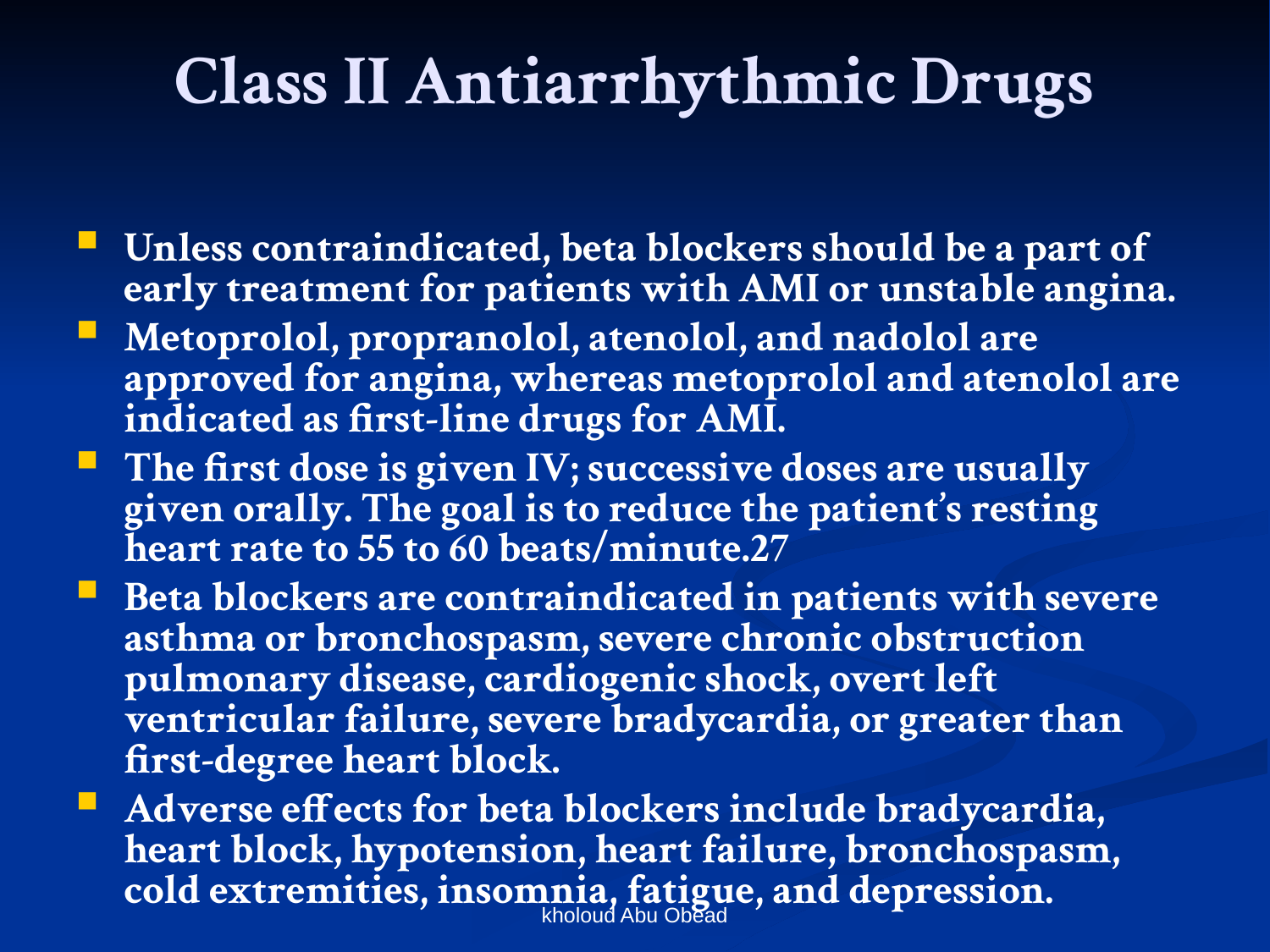

# Class II Antiarrhythmic Drugs
Unless contraindicated, beta blockers should be a part of early treatment for patients with AMI or unstable angina.
Metoprolol, propranolol, atenolol, and nadolol are approved for angina, whereas metoprolol and atenolol are indicated as first-line drugs for AMI.
The first dose is given IV; successive doses are usually given orally. The goal is to reduce the patient’s resting heart rate to 55 to 60 beats/minute.27
Beta blockers are contraindicated in patients with severe asthma or bronchospasm, severe chronic obstruction pulmonary disease, cardiogenic shock, overt left ventricular failure, severe bradycardia, or greater than first-degree heart block.
Adverse effects for beta blockers include bradycardia, heart block, hypotension, heart failure, bronchospasm, cold extremities, insomnia, fatigue, and depression.
kholoud Abu Obead